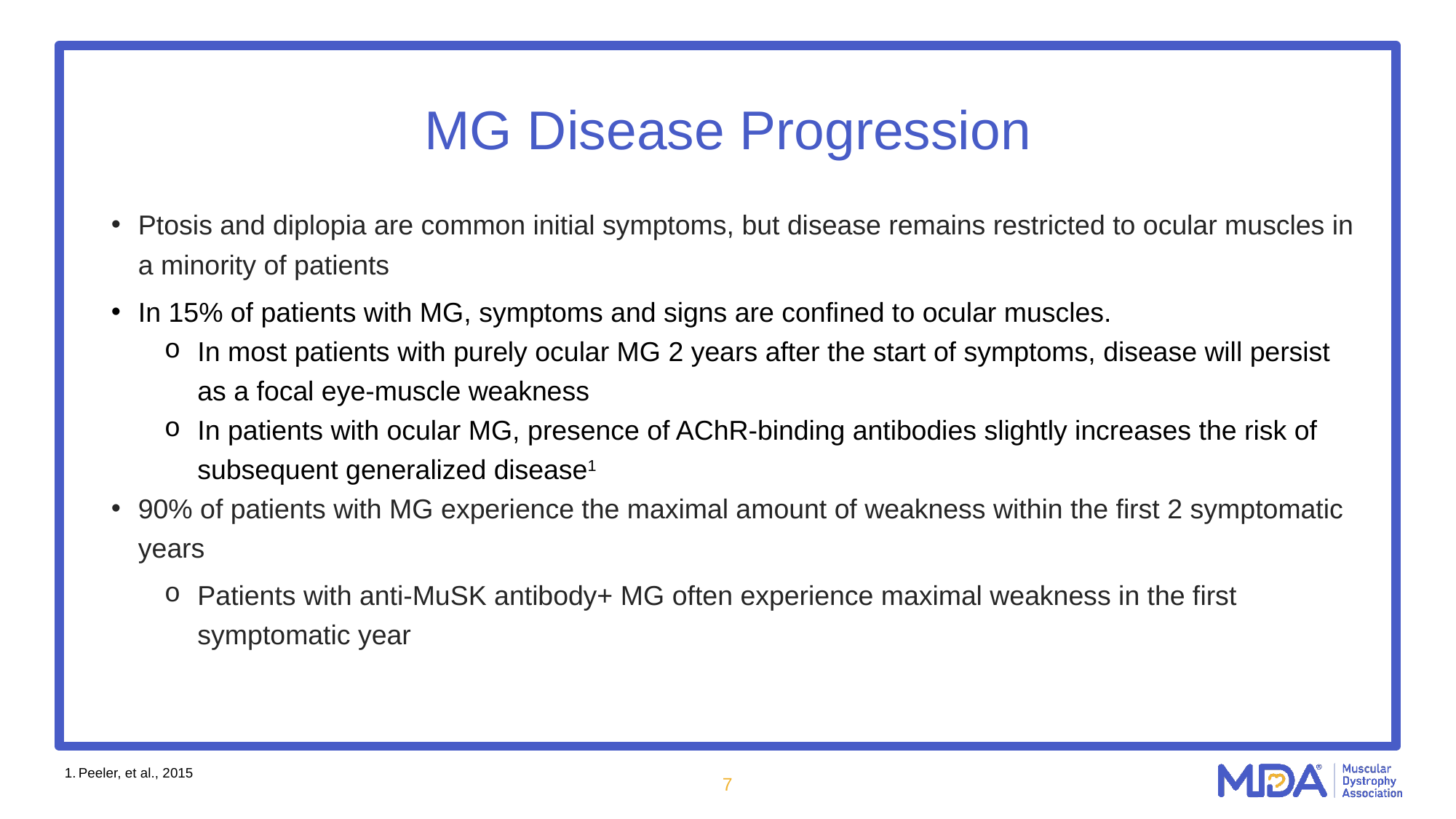

# MG Disease Progression
Ptosis and diplopia are common initial symptoms, but disease remains restricted to ocular muscles in a minority of patients
In 15% of patients with MG, symptoms and signs are confined to ocular muscles.
In most patients with purely ocular MG 2 years after the start of symptoms, disease will persist as a focal eye-muscle weakness
In patients with ocular MG, presence of AChR-binding antibodies slightly increases the risk of subsequent generalized disease1
90% of patients with MG experience the maximal amount of weakness within the first 2 symptomatic years
Patients with anti-MuSK antibody+ MG often experience maximal weakness in the first symptomatic year
Peeler, et al., 2015
7